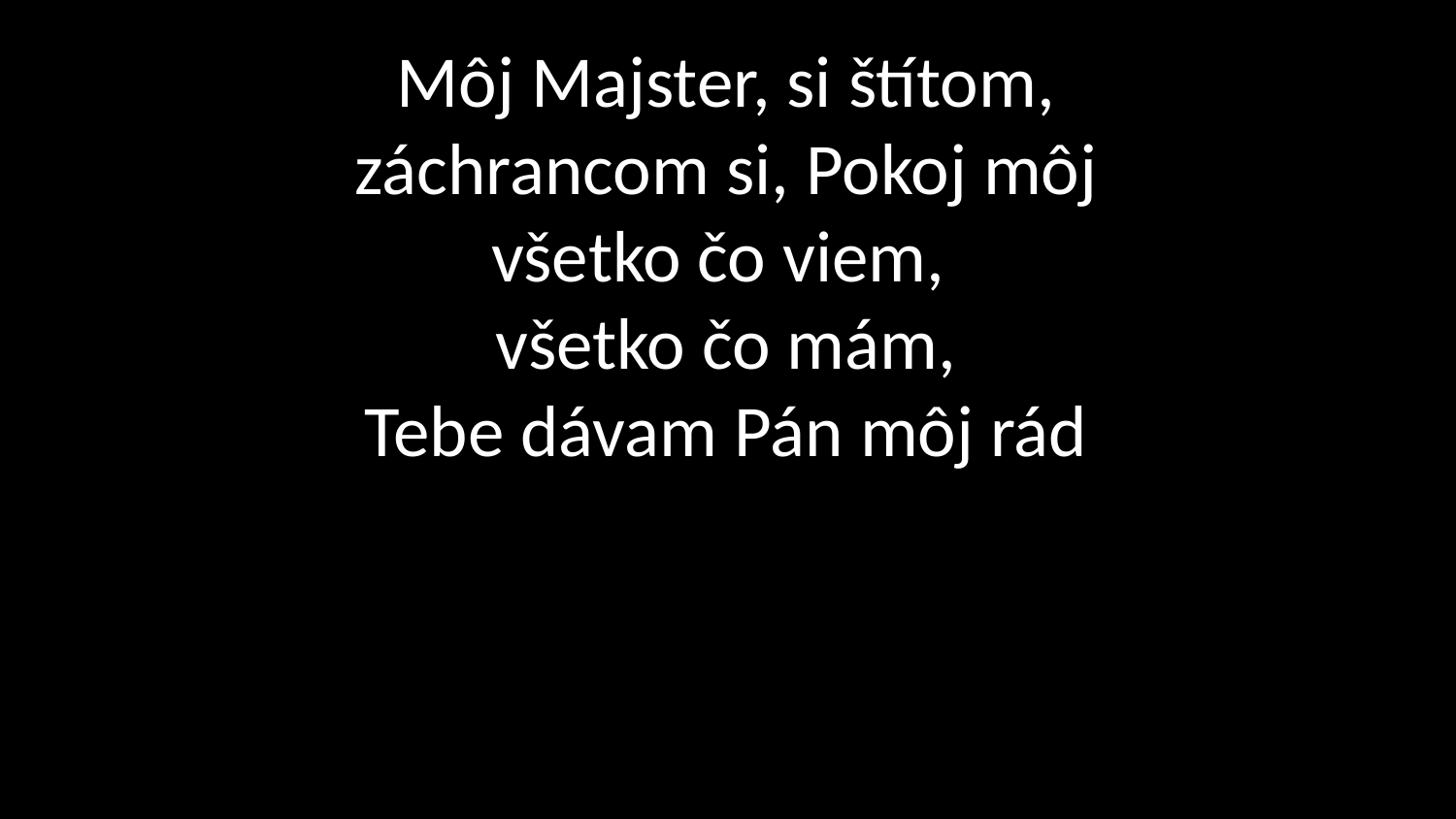

# Môj Majster, si štítom, záchrancom si, Pokoj môj všetko čo viem, všetko čo mám, Tebe dávam Pán môj rád